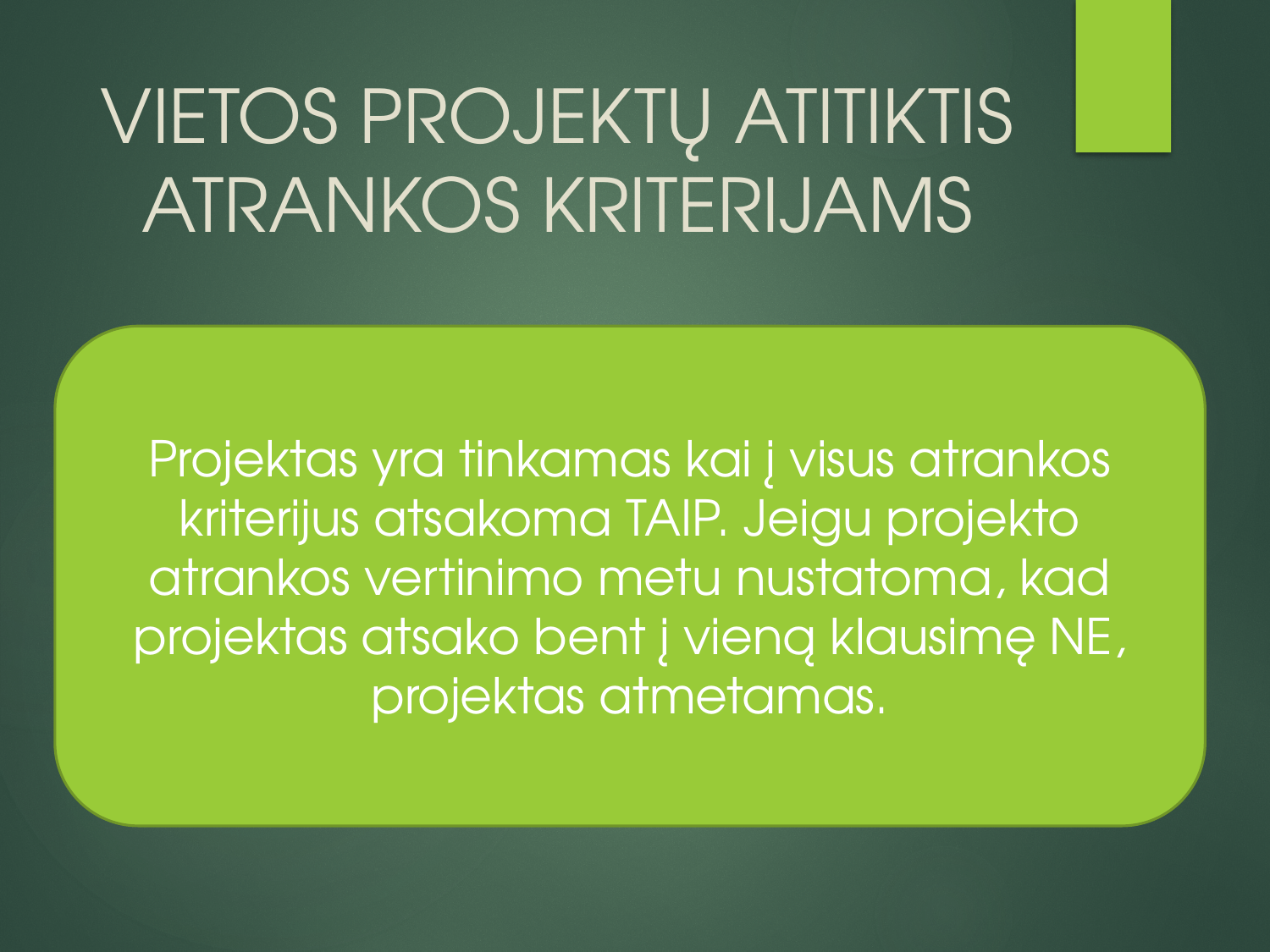

# VIETOS PROJEKTŲ ATITIKTIS ATRANKOS KRITERIJAMS
Projektas yra tinkamas kai į visus atrankos kriterijus atsakoma TAIP. Jeigu projekto atrankos vertinimo metu nustatoma, kad projektas atsako bent į vieną klausimę NE, projektas atmetamas.